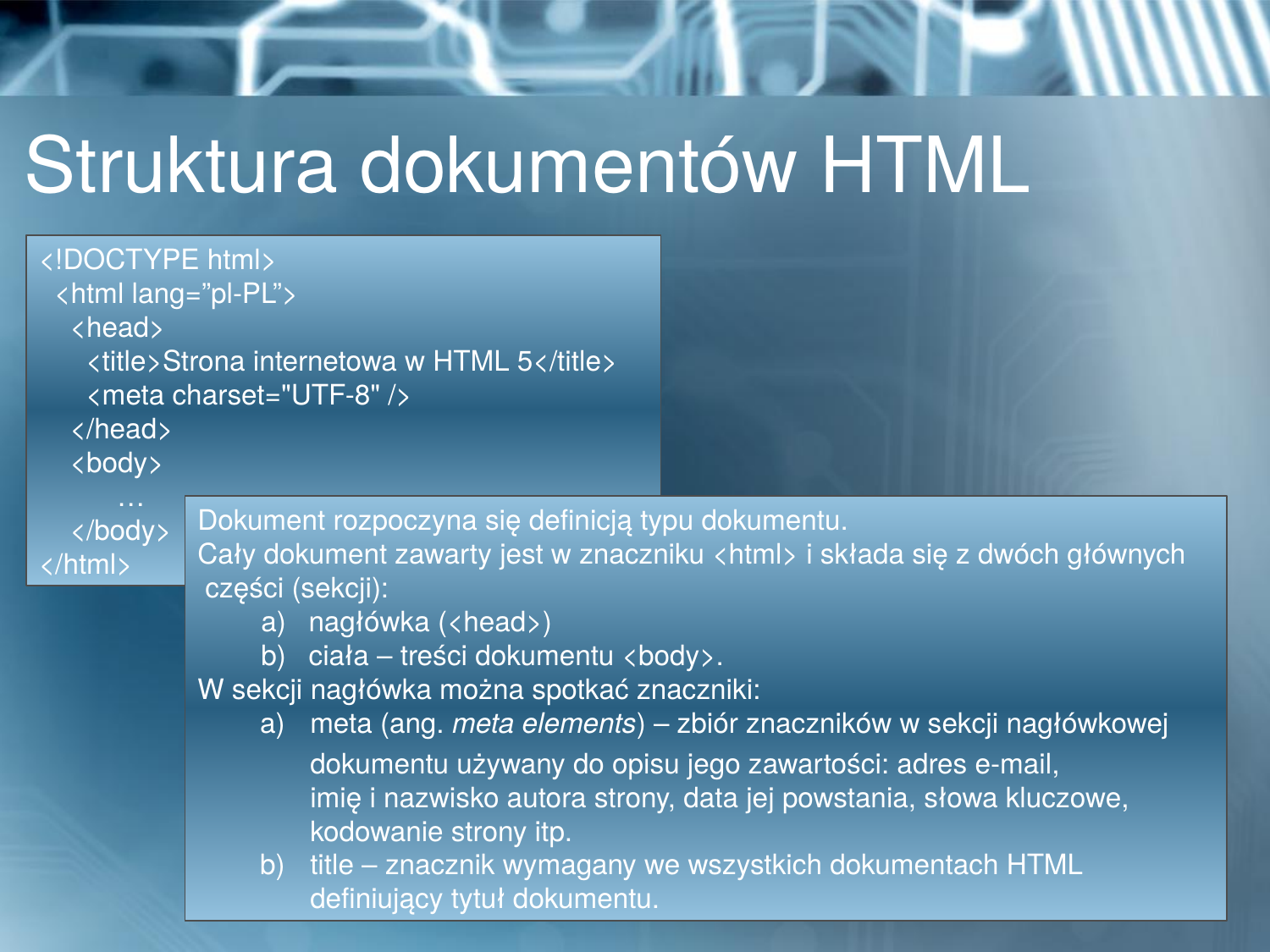

# Struktura dokumentów HTML
<!DOCTYPE html>
  <html lang=”pl-PL”>
    <head>
      <title>Strona internetowa w HTML 5</title>
      <meta charset="UTF-8" />
    </head>
    <body>
          …
    </body>
</html>
Dokument rozpoczyna się definicją typu dokumentu.
Cały dokument zawarty jest w znaczniku <html> i składa się z dwóch głównych
 części (sekcji):
nagłówka (<head>)
ciała – treści dokumentu <body>.
W sekcji nagłówka można spotkać znaczniki:
meta (ang. meta elements) – zbiór znaczników w sekcji nagłówkowej
dokumentu używany do opisu jego zawartości: adres e-mail,
imię i nazwisko autora strony, data jej powstania, słowa kluczowe,
kodowanie strony itp.
title – znacznik wymagany we wszystkich dokumentach HTML definiujący tytuł dokumentu.